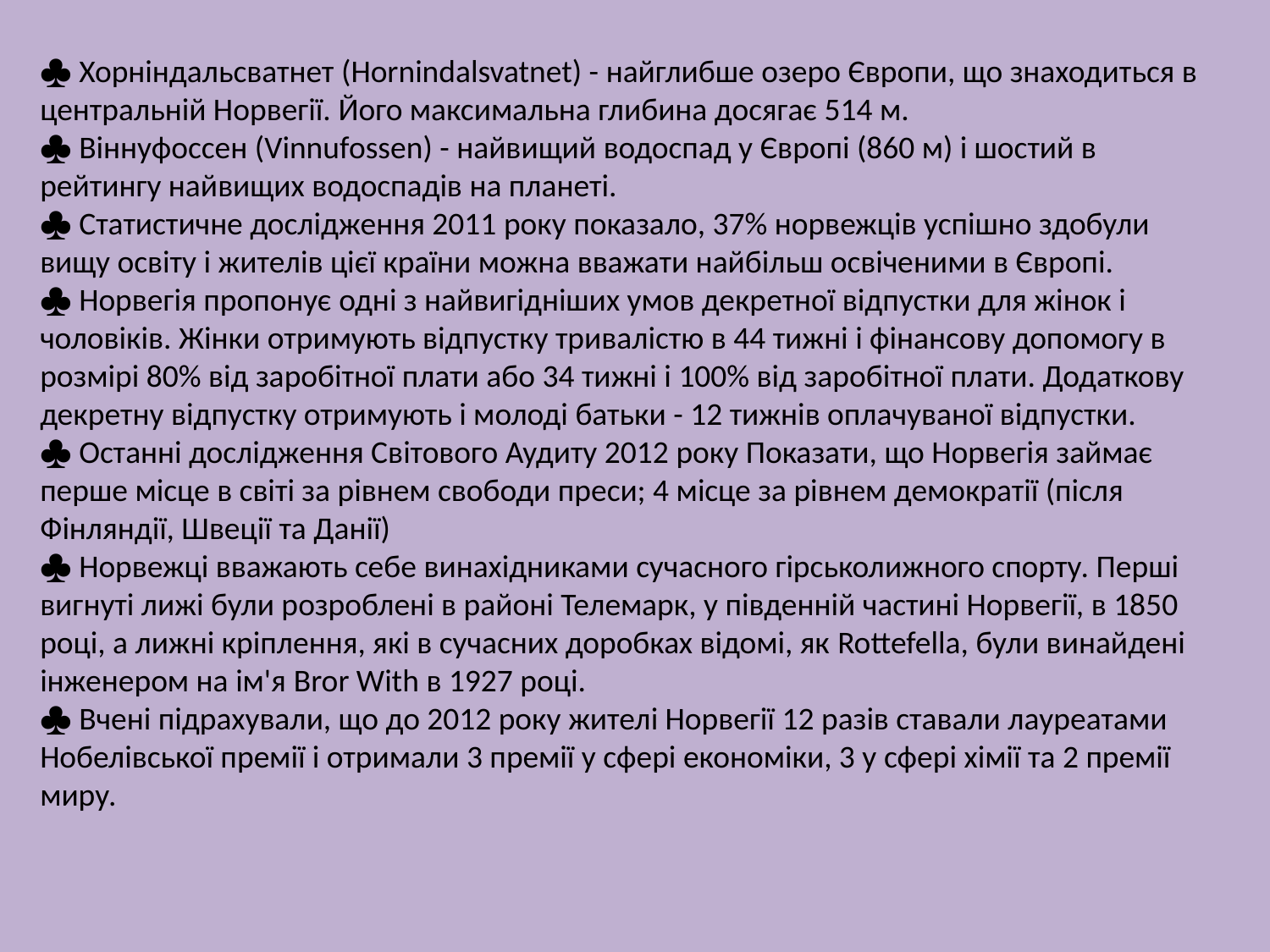

♣ Хорніндальсватнет (Hornindalsvatnet) - найглибше озеро Європи, що знаходиться в центральній Норвегії. Його максимальна глибина досягає 514 м.
♣ Віннуфоссен (Vinnufossen) - найвищий водоспад у Європі (860 м) і шостий в рейтингу найвищих водоспадів на планеті.
♣ Статистичне дослідження 2011 року показало, 37% норвежців успішно здобули вищу освіту і жителів цієї країни можна вважати найбільш освіченими в Європі.
♣ Норвегія пропонує одні з найвигідніших умов декретної відпустки для жінок і чоловіків. Жінки отримують відпустку тривалістю в 44 тижні і фінансову допомогу в розмірі 80% від заробітної плати або 34 тижні і 100% від заробітної плати. Додаткову декретну відпустку отримують і молоді батьки - 12 тижнів оплачуваної відпустки.
♣ Останні дослідження Світового Аудиту 2012 року Показати, що Норвегія займає перше місце в світі за рівнем свободи преси; 4 місце за рівнем демократії (після Фінляндії, Швеції та Данії)
♣ Норвежці вважають себе винахідниками сучасного гірськолижного спорту. Перші вигнуті лижі були розроблені в районі Телемарк, у південній частині Норвегії, в 1850 році, а лижні кріплення, які в сучасних доробках відомі, як Rottefella, були винайдені інженером на ім'я Bror With в 1927 році.
♣ Вчені підрахували, що до 2012 року жителі Норвегії 12 разів ставали лауреатами Нобелівської премії і отримали 3 премії у сфері економіки, 3 у сфері хімії та 2 премії миру.